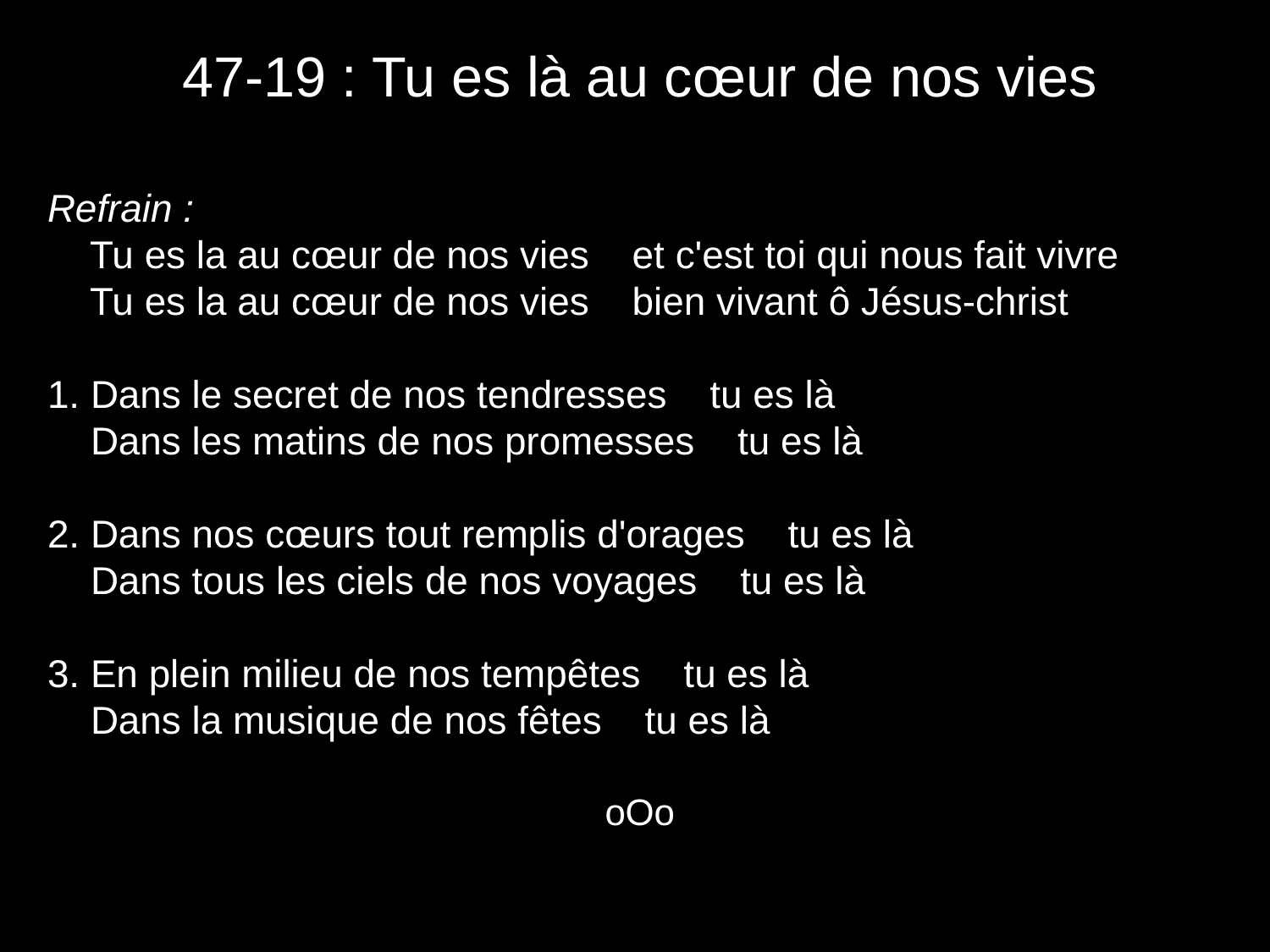

# 47-19 : Tu es là au cœur de nos vies
Refrain :
    Tu es la au cœur de nos vies    et c'est toi qui nous fait vivre
    Tu es la au cœur de nos vies    bien vivant ô Jésus-christ

1. Dans le secret de nos tendresses    tu es là
    Dans les matins de nos promesses    tu es là
2. Dans nos cœurs tout remplis d'orages    tu es là
    Dans tous les ciels de nos voyages    tu es là
3. En plein milieu de nos tempêtes    tu es là
    Dans la musique de nos fêtes    tu es là

oOo